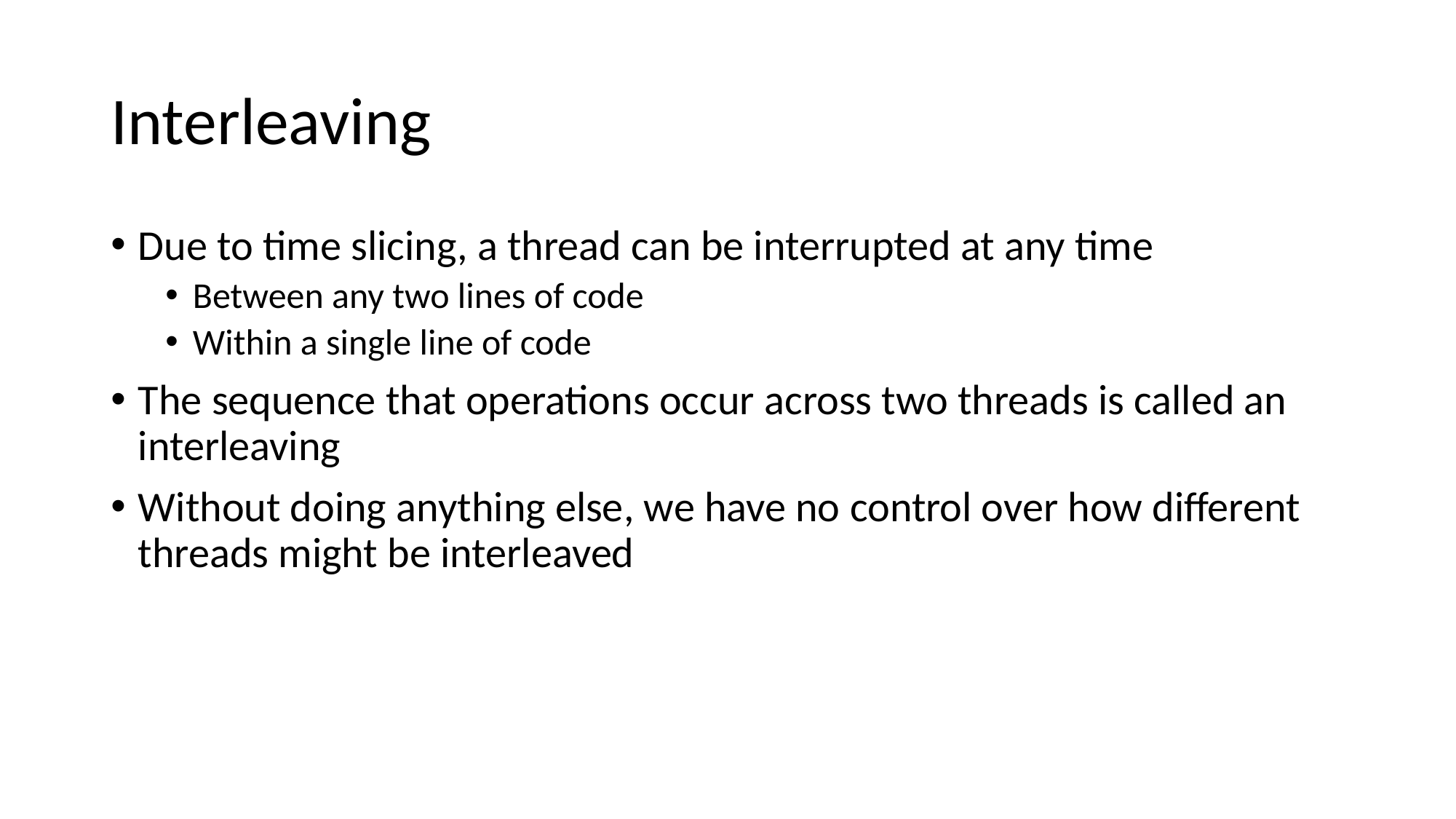

# Interleaving
Due to time slicing, a thread can be interrupted at any time
Between any two lines of code
Within a single line of code
The sequence that operations occur across two threads is called an interleaving
Without doing anything else, we have no control over how different threads might be interleaved